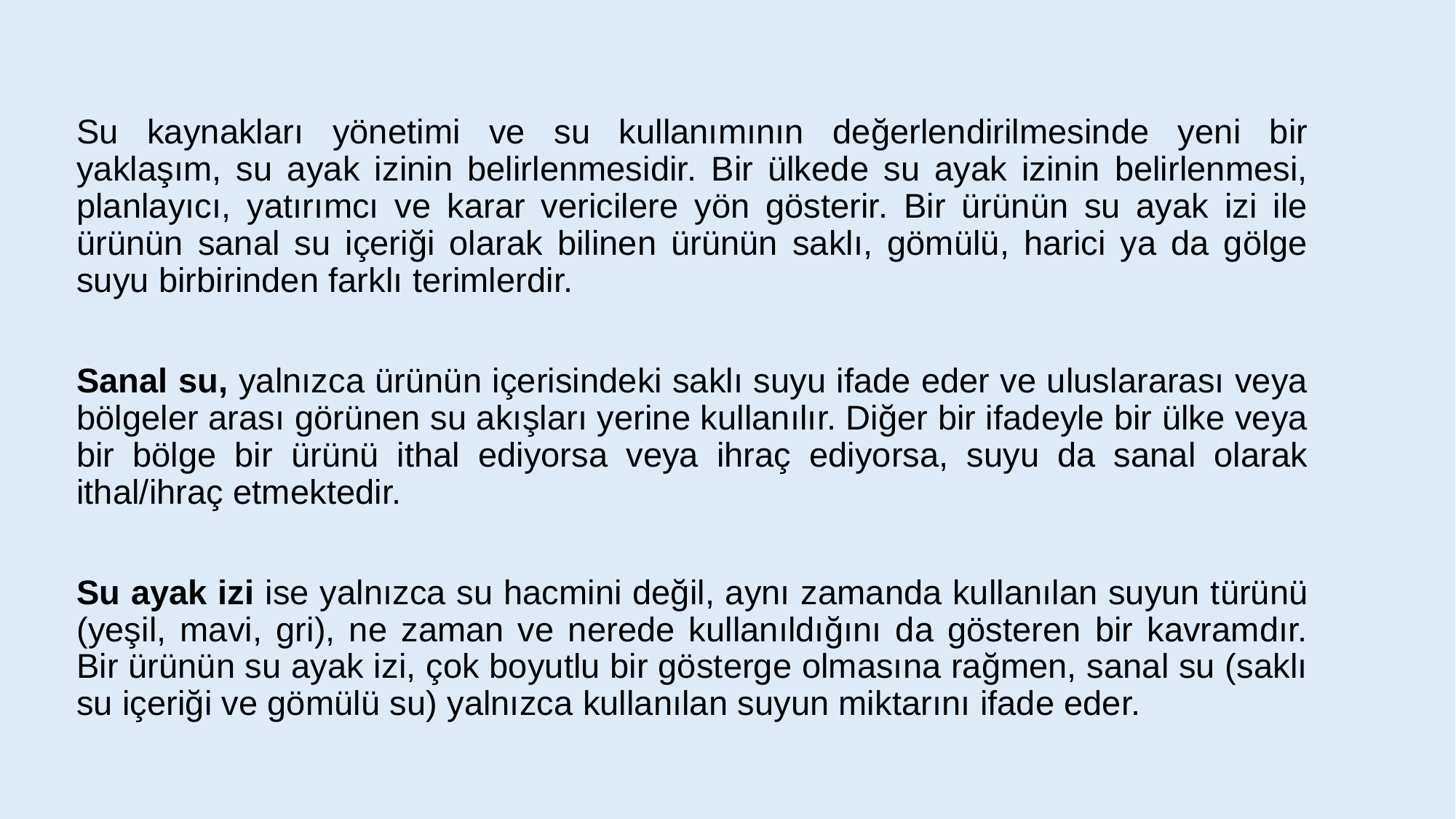

Su kaynakları yönetimi ve su kullanımının değerlendirilmesinde yeni bir yaklaşım, su ayak izinin belirlenmesidir. Bir ülkede su ayak izinin belirlenmesi, planlayıcı, yatırımcı ve karar vericilere yön gösterir. Bir ürünün su ayak izi ile ürünün sanal su içeriği olarak bilinen ürünün saklı, gömülü, harici ya da gölge suyu birbirinden farklı terimlerdir.

Sanal su, yalnızca ürünün içerisindeki saklı suyu ifade eder ve uluslararası veya bölgeler arası görünen su akışları yerine kullanılır. Diğer bir ifadeyle bir ülke veya bir bölge bir ürünü ithal ediyorsa veya ihraç ediyorsa, suyu da sanal olarak ithal/ihraç etmektedir.

Su ayak izi ise yalnızca su hacmini değil, aynı zamanda kullanılan suyun türünü (yeşil, mavi, gri), ne zaman ve nerede kullanıldığını da gösteren bir kavramdır. Bir ürünün su ayak izi, çok boyutlu bir gösterge olmasına rağmen, sanal su (saklı su içeriği ve gömülü su) yalnızca kullanılan suyun miktarını ifade eder.